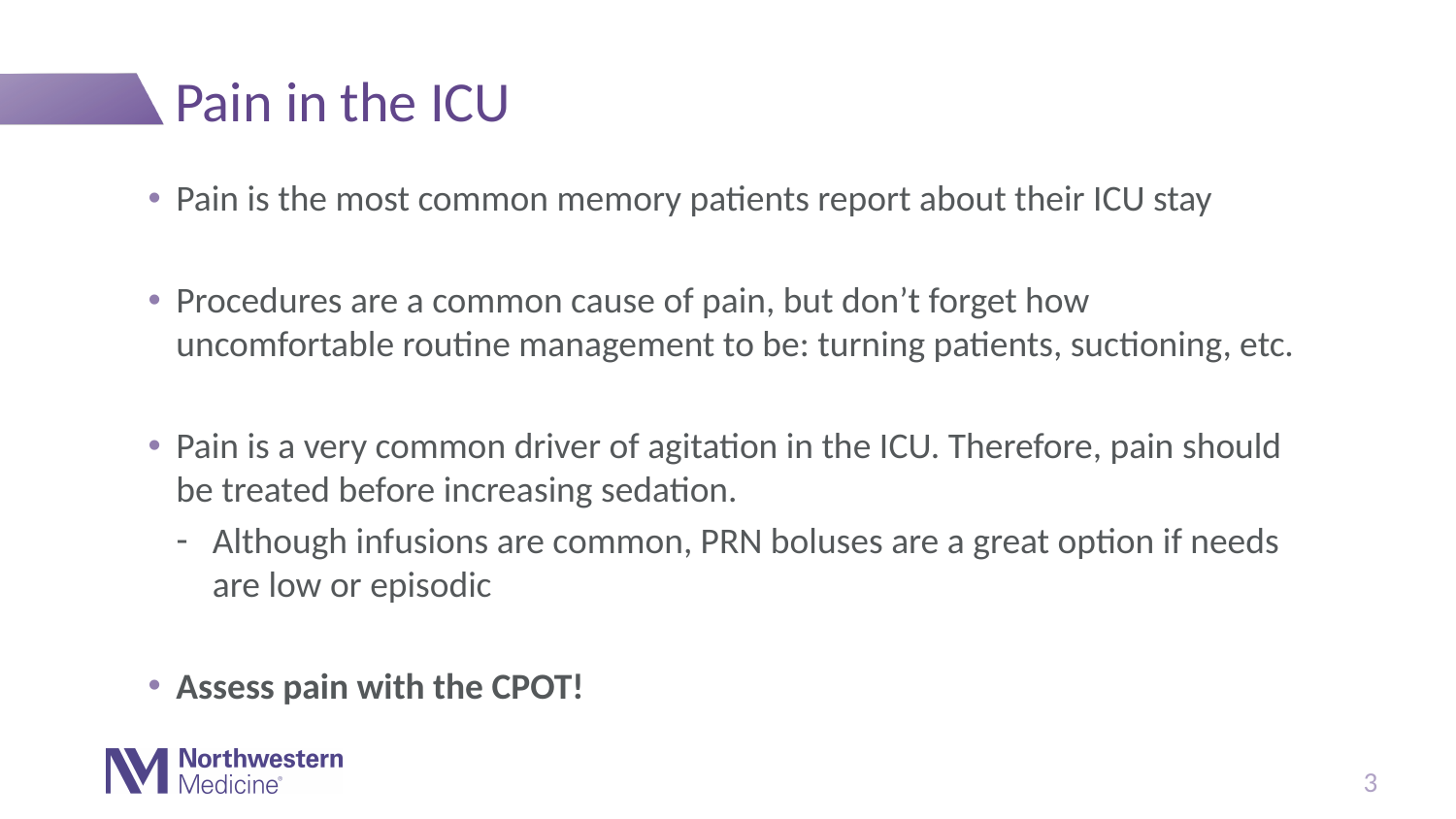

# Pain in the ICU
Pain is the most common memory patients report about their ICU stay

Procedures are a common cause of pain, but don’t forget how uncomfortable routine management to be: turning patients, suctioning, etc.

Pain is a very common driver of agitation in the ICU. Therefore, pain should be treated before increasing sedation.
Although infusions are common, PRN boluses are a great option if needs are low or episodic

Assess pain with the CPOT!

3